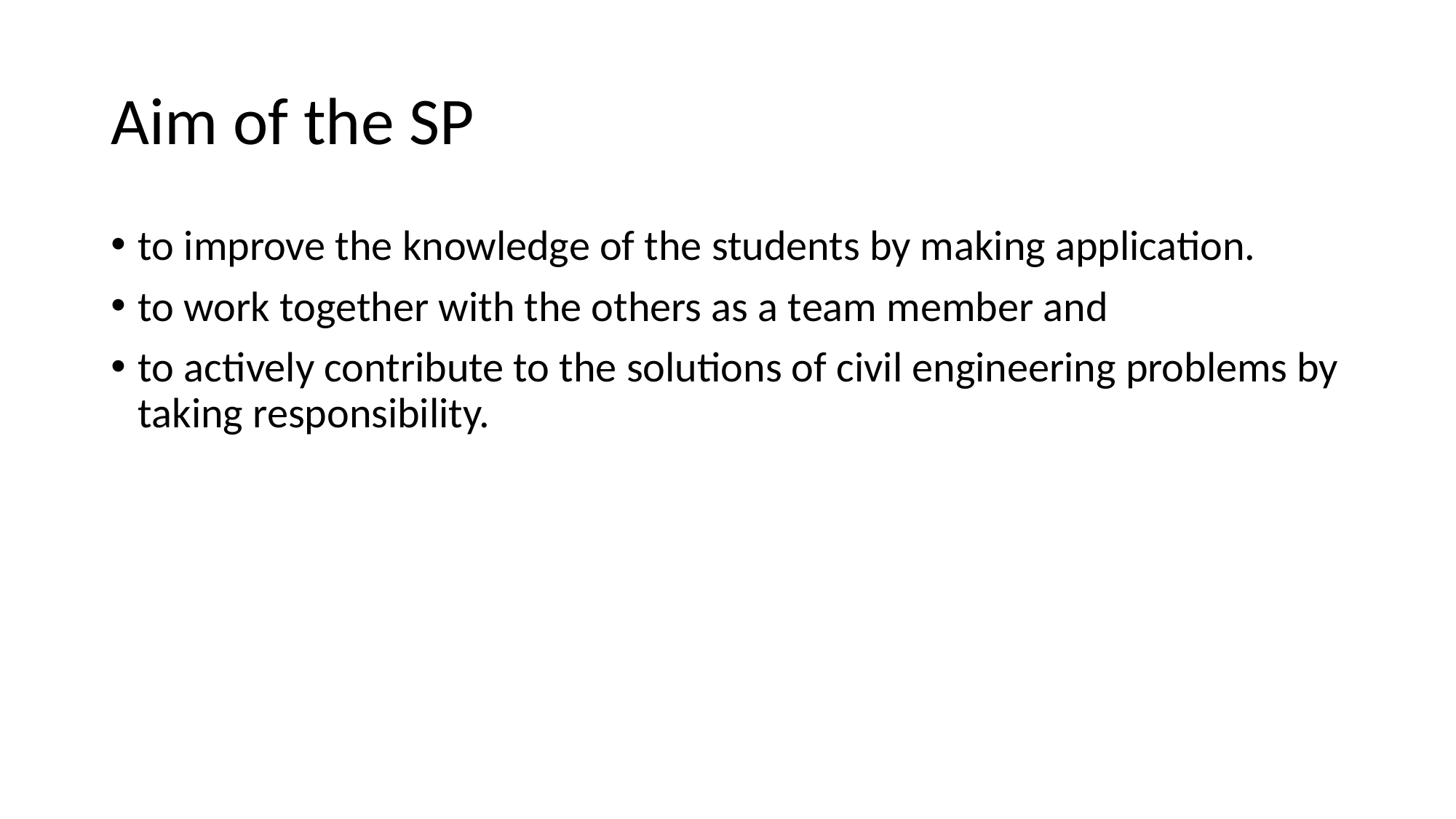

# Aim of the SP
to improve the knowledge of the students by making application.
to work together with the others as a team member and
to actively contribute to the solutions of civil engineering problems by taking responsibility.